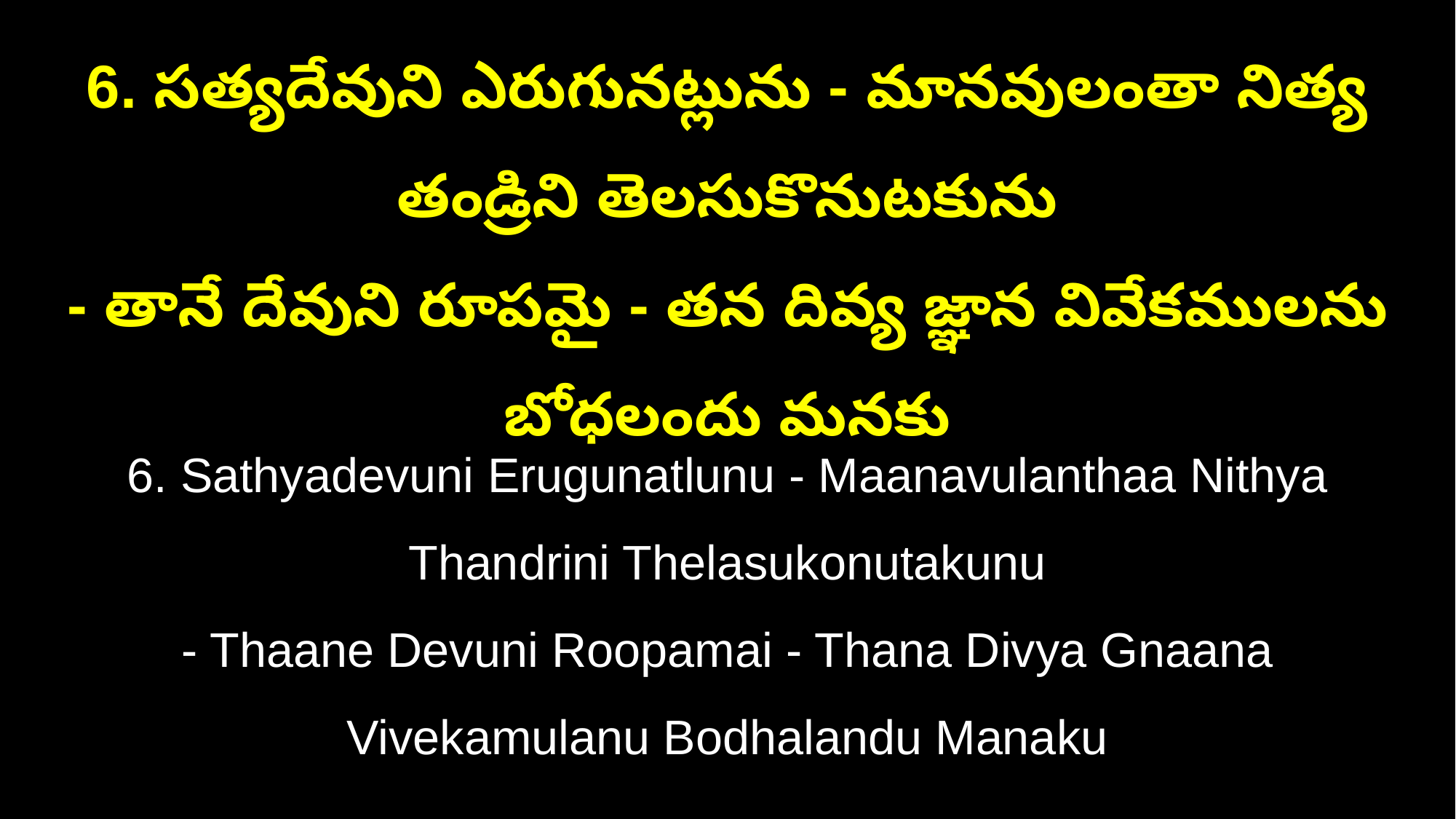

6. సత్యదేవుని ఎరుగునట్లును - మానవులంతా నిత్య తండ్రిని తెలసుకొనుటకును
- తానే దేవుని రూపమై - తన దివ్య జ్ఞాన వివేకములను బోధలందు మనకు
6. Sathyadevuni Erugunatlunu - Maanavulanthaa Nithya Thandrini Thelasukonutakunu
- Thaane Devuni Roopamai - Thana Divya Gnaana Vivekamulanu Bodhalandu Manaku